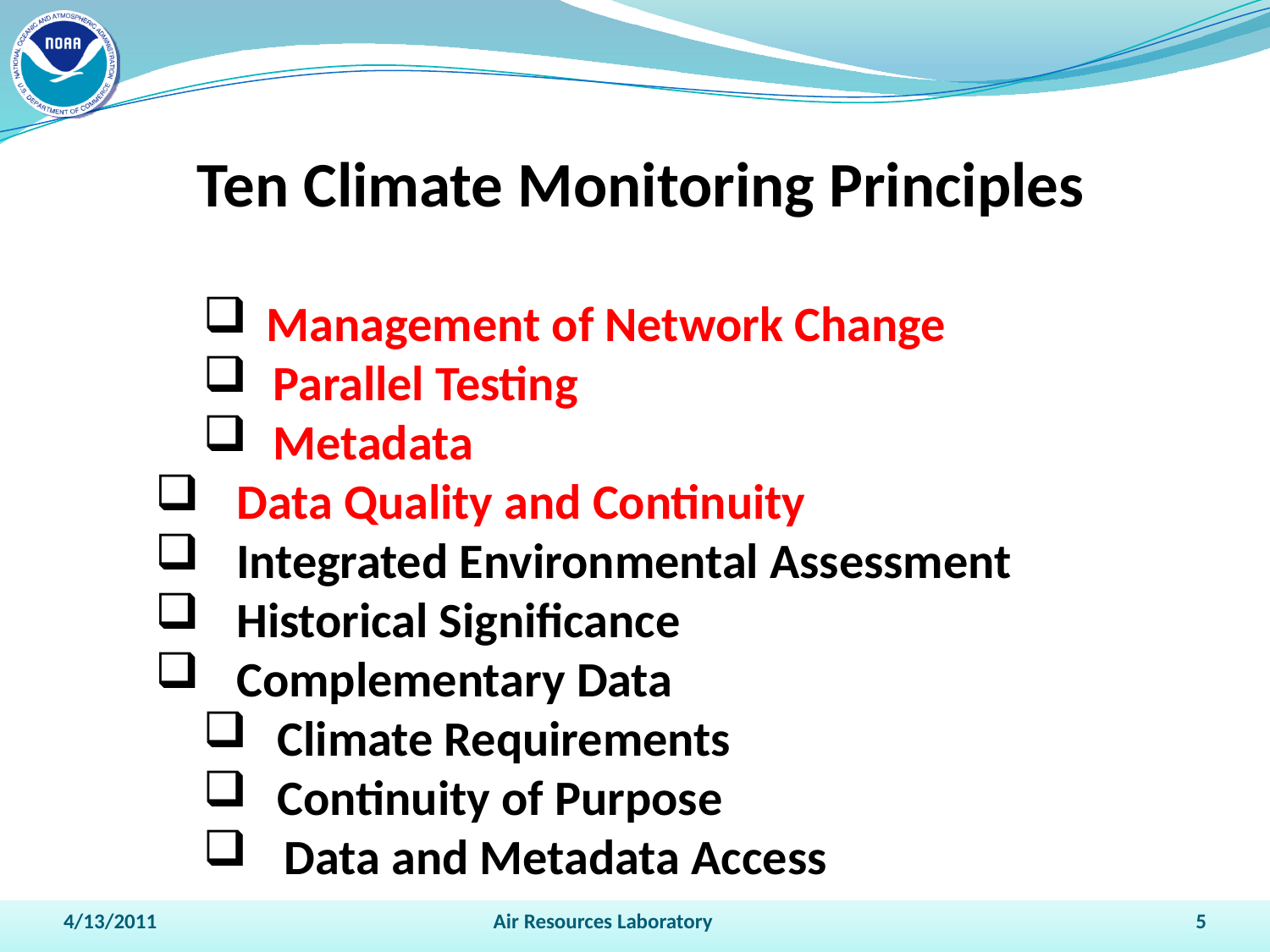

Management of Network Change
  Parallel Testing
  Metadata
   Data Quality and Continuity
   Integrated Environmental Assessment
   Historical Significance
   Complementary Data
 Climate Requirements
 Continuity of Purpose
   Data and Metadata Access
Ten Climate Monitoring Principles
4/13/2011
Air Resources Laboratory
5
5